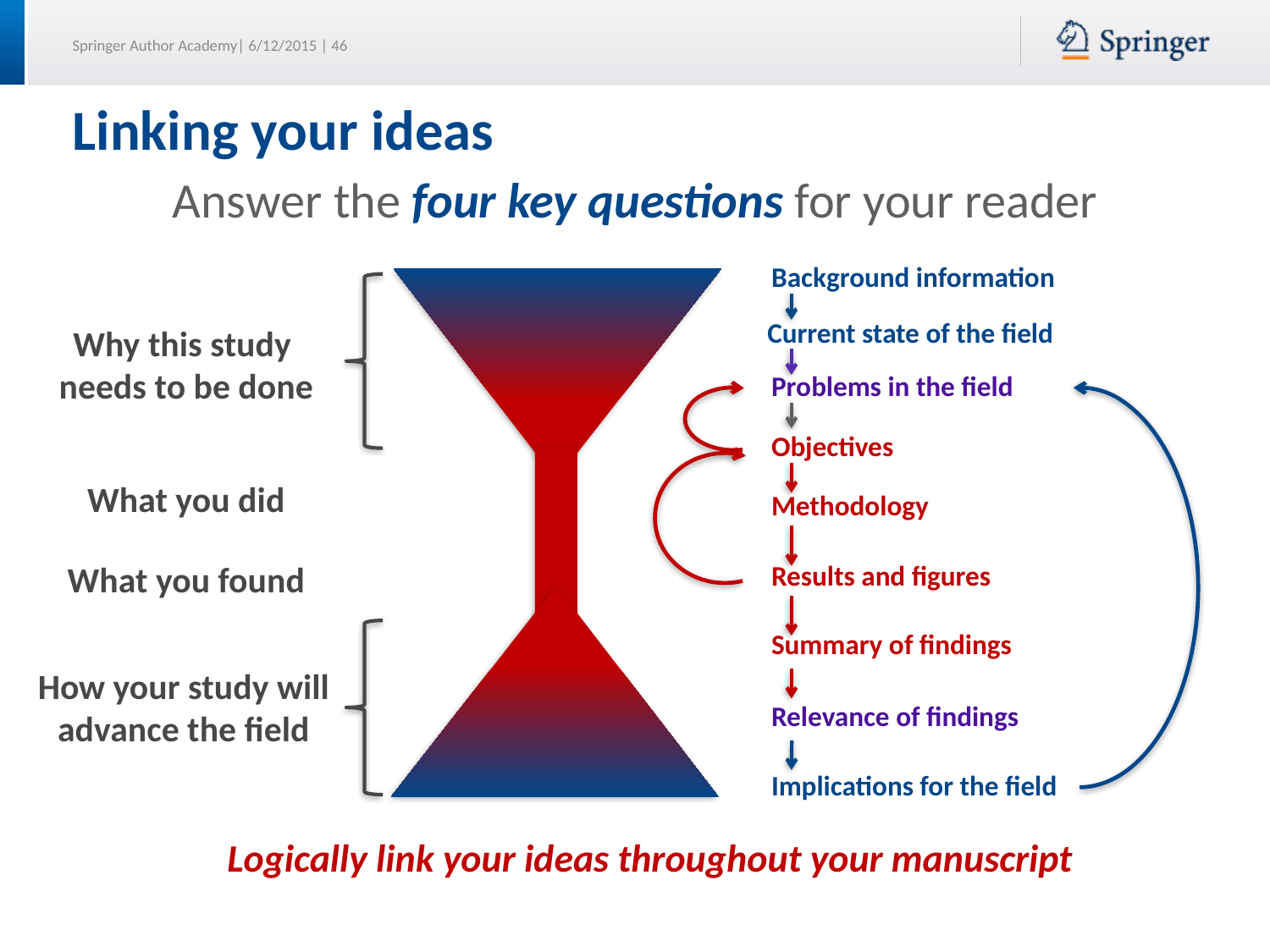

# Linking your ideas
Answer the four key questions for your reader
Background information

Current state of the field
Why this study
needs to be done
Problems in the field

Objectives

What you did
Methodology
What you found
Results and figures

Summary of findings
How your study will advance the field
Relevance of findings
Implications for the field
Logically link your ideas throughout your manuscript